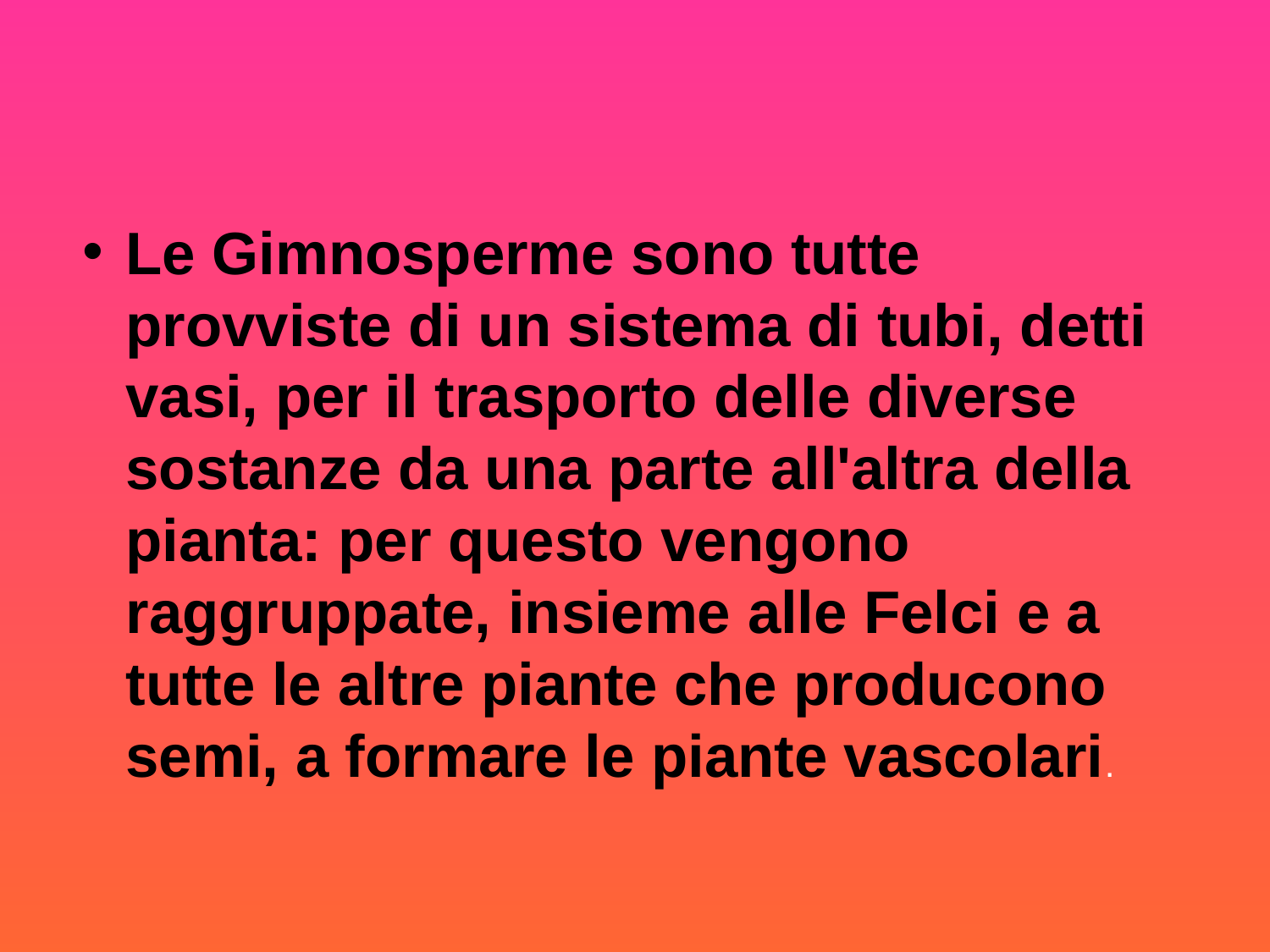

Le Gimnosperme sono tutte provviste di un sistema di tubi, detti vasi, per il trasporto delle diverse sostanze da una parte all'altra della pianta: per questo vengono raggruppate, insieme alle Felci e a tutte le altre piante che producono semi, a formare le piante vascolari.